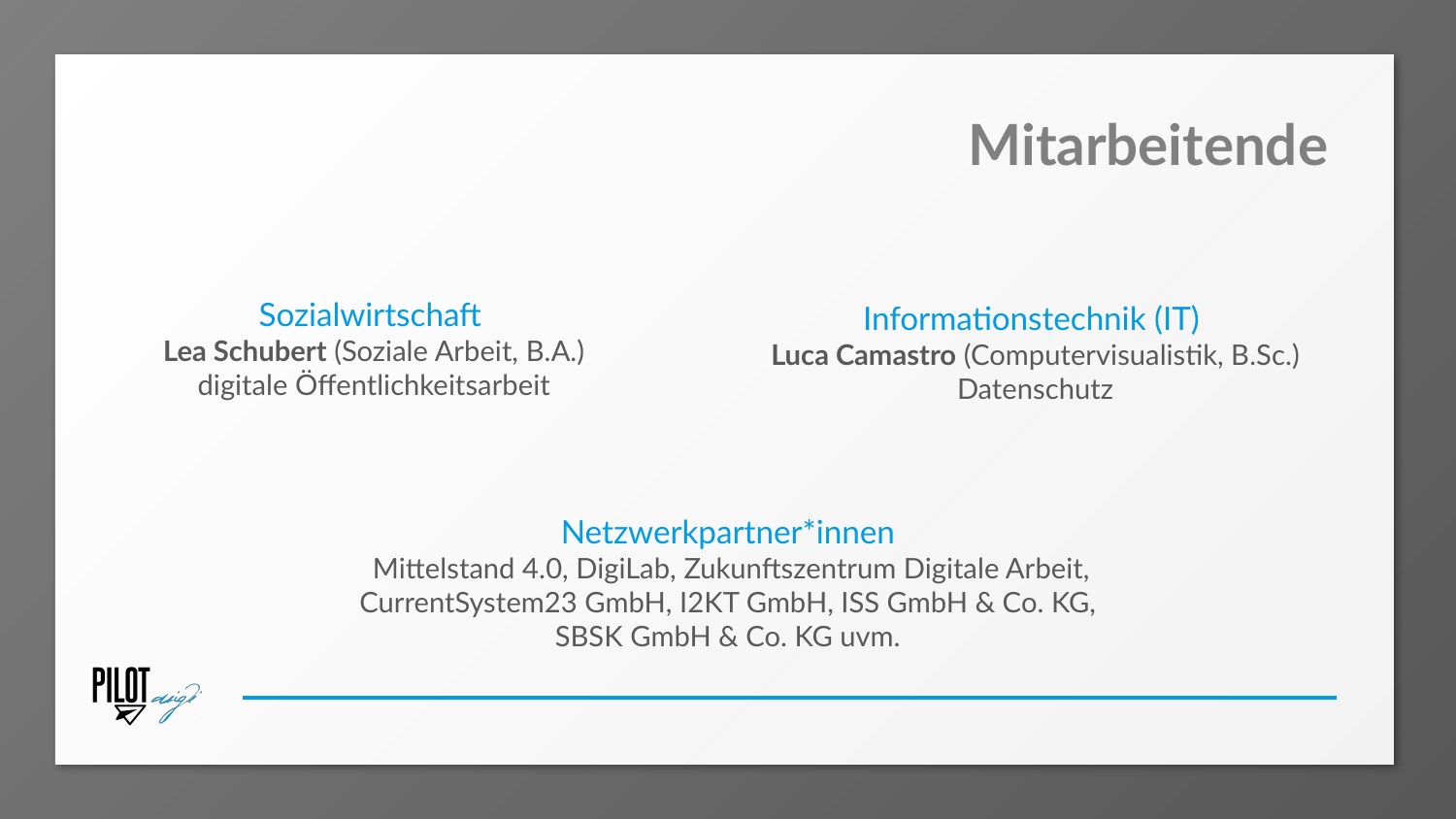

# Mitarbeitende
Sozialwirtschaft
 Lea Schubert (Soziale Arbeit, B.A.)
 digitale Öffentlichkeitsarbeit
Informationstechnik (IT)
 Luca Camastro (Computervisualistik, B.Sc.)
 Datenschutz
Netzwerkpartner*innen
 Mittelstand 4.0, DigiLab, Zukunftszentrum Digitale Arbeit, CurrentSystem23 GmbH, I2KT GmbH, ISS GmbH & Co. KG, SBSK GmbH & Co. KG uvm.